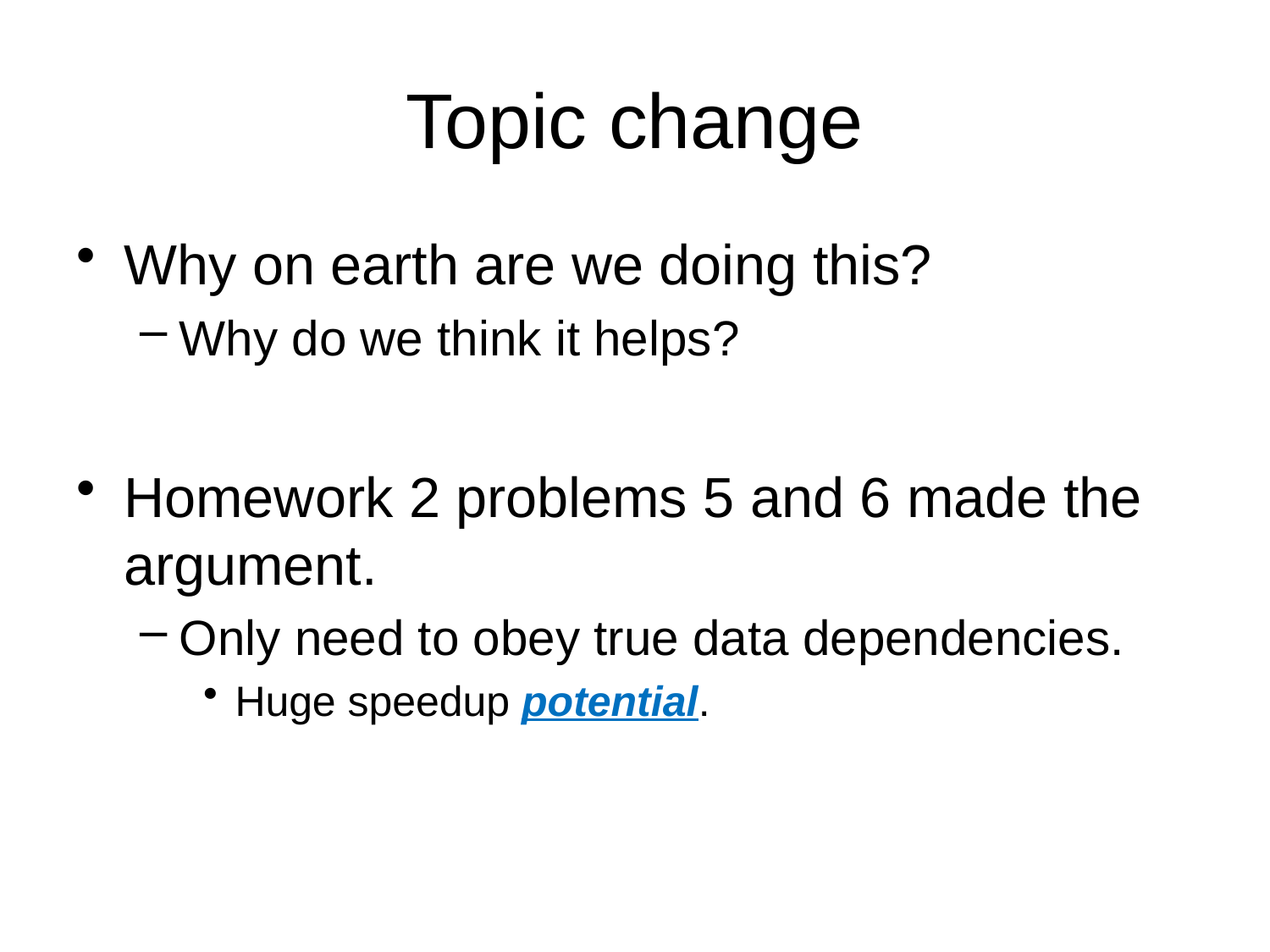

# Topic change
Why on earth are we doing this?
Why do we think it helps?

Homework 2 problems 5 and 6 made the argument.
Only need to obey true data dependencies.
Huge speedup potential.